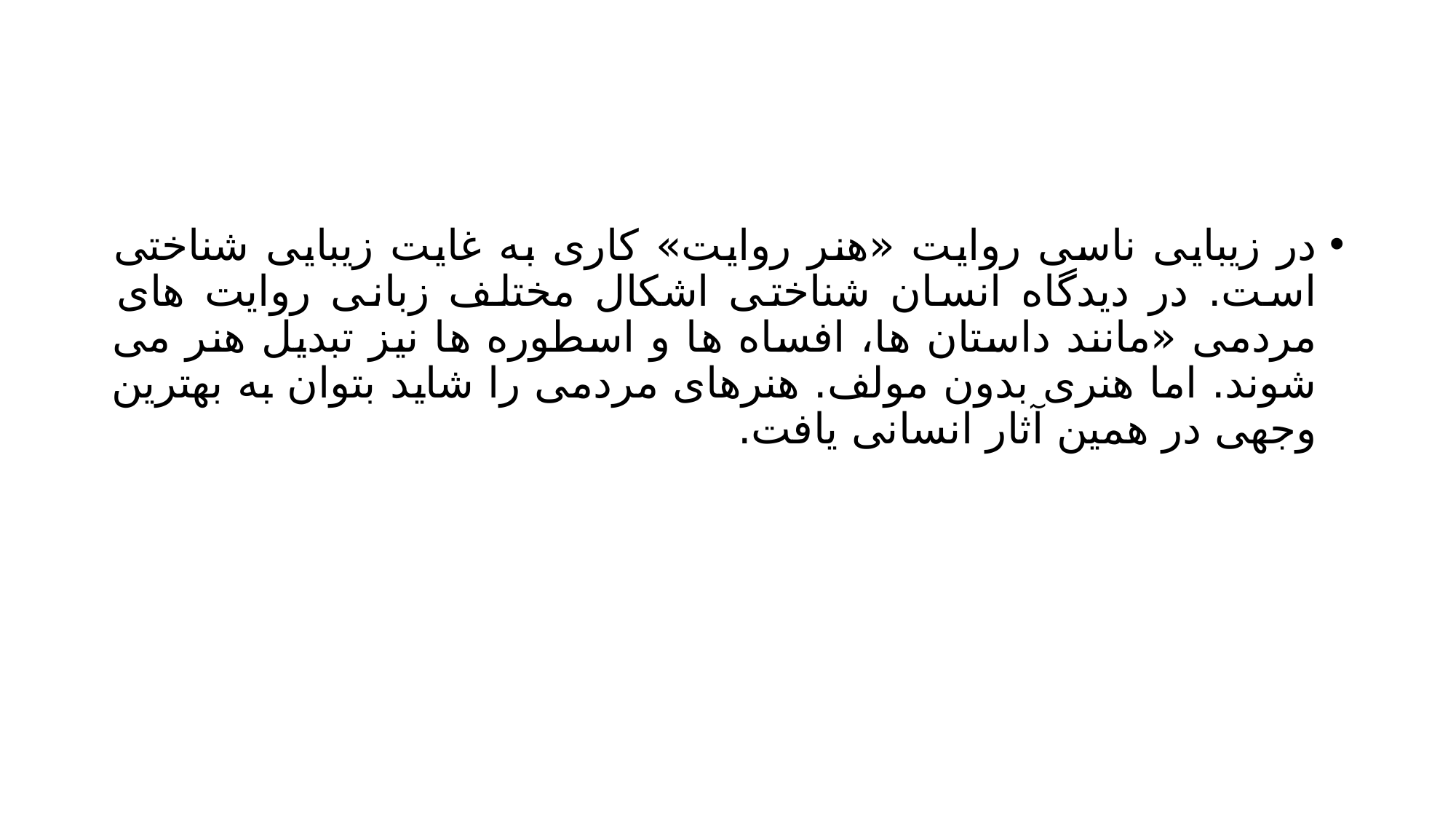

#
در زیبایی ناسی روایت «هنر روایت» کاری به غایت زیبایی شناختی است. در دیدگاه انسان شناختی اشکال مختلف زبانی روایت های مردمی «مانند داستان ها، افساه ها و اسطوره ها نیز تبدیل هنر می شوند. اما هنری بدون مولف. هنرهای مردمی را شاید بتوان به بهترین وجهی در همین آثار انسانی یافت.